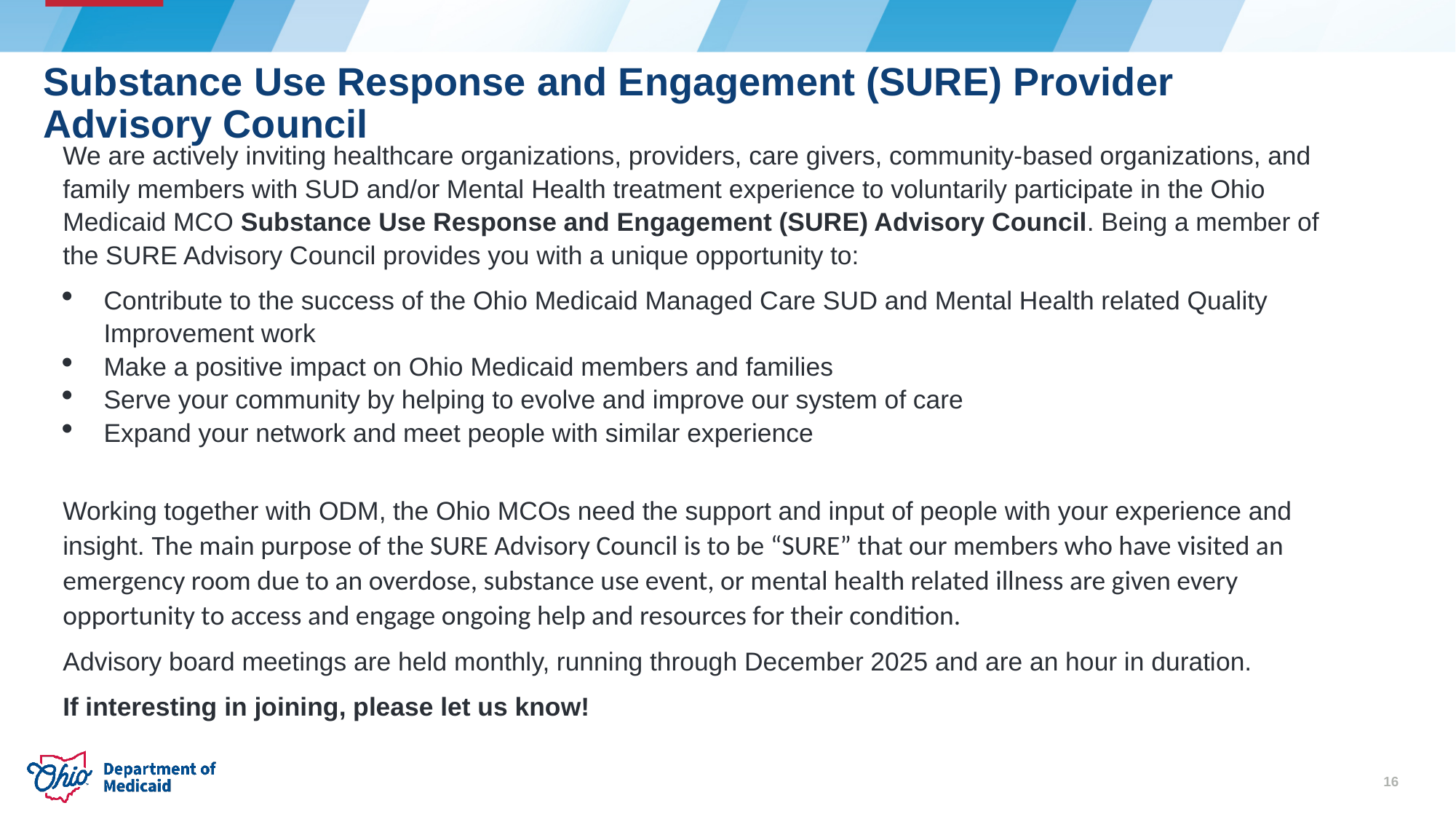

Substance Use Response and Engagement (SURE) Provider Advisory Council
We are actively inviting healthcare organizations, providers, care givers, community-based organizations, and family members with SUD and/or Mental Health treatment experience to voluntarily participate in the Ohio Medicaid MCO Substance Use Response and Engagement (SURE) Advisory Council. Being a member of the SURE Advisory Council provides you with a unique opportunity to:
Contribute to the success of the Ohio Medicaid Managed Care SUD and Mental Health related Quality Improvement work
Make a positive impact on Ohio Medicaid members and families
Serve your community by helping to evolve and improve our system of care
Expand your network and meet people with similar experience

Working together with ODM, the Ohio MCOs need the support and input of people with your experience and insight. The main purpose of the SURE Advisory Council is to be “SURE” that our members who have visited an emergency room due to an overdose, substance use event, or mental health related illness are given every opportunity to access and engage ongoing help and resources for their condition.
Advisory board meetings are held monthly, running through December 2025 and are an hour in duration.
If interesting in joining, please let us know!
16